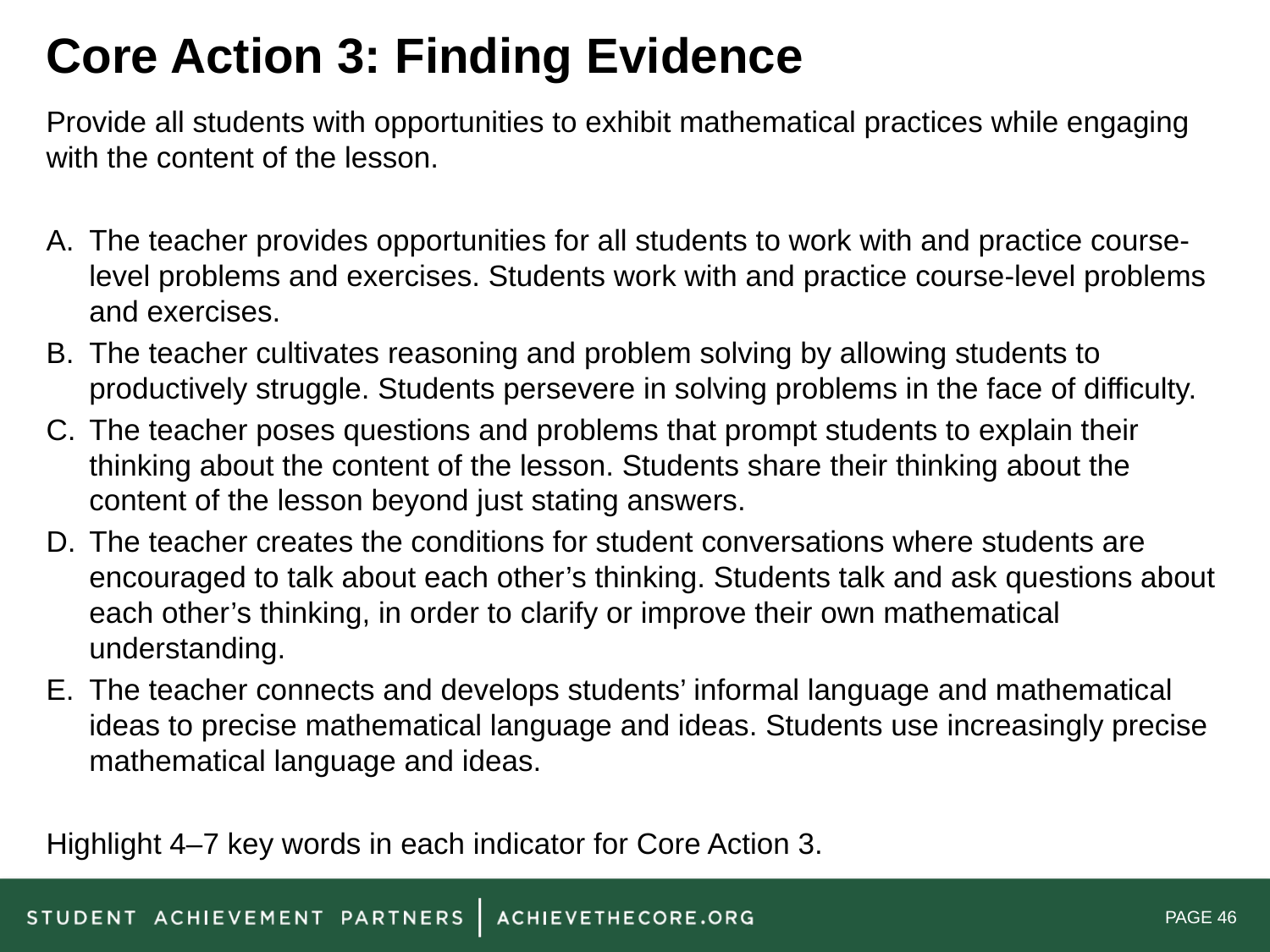

# Core Action 3: Finding Evidence
Provide all students with opportunities to exhibit mathematical practices while engaging with the content of the lesson.

The teacher provides opportunities for all students to work with and practice course-level problems and exercises. Students work with and practice course-level problems and exercises.
The teacher cultivates reasoning and problem solving by allowing students to productively struggle. Students persevere in solving problems in the face of difficulty.
The teacher poses questions and problems that prompt students to explain their thinking about the content of the lesson. Students share their thinking about the content of the lesson beyond just stating answers.
The teacher creates the conditions for student conversations where students are encouraged to talk about each other’s thinking. Students talk and ask questions about each other’s thinking, in order to clarify or improve their own mathematical understanding.
The teacher connects and develops students’ informal language and mathematical ideas to precise mathematical language and ideas. Students use increasingly precise mathematical language and ideas.

Highlight 4–7 key words in each indicator for Core Action 3.